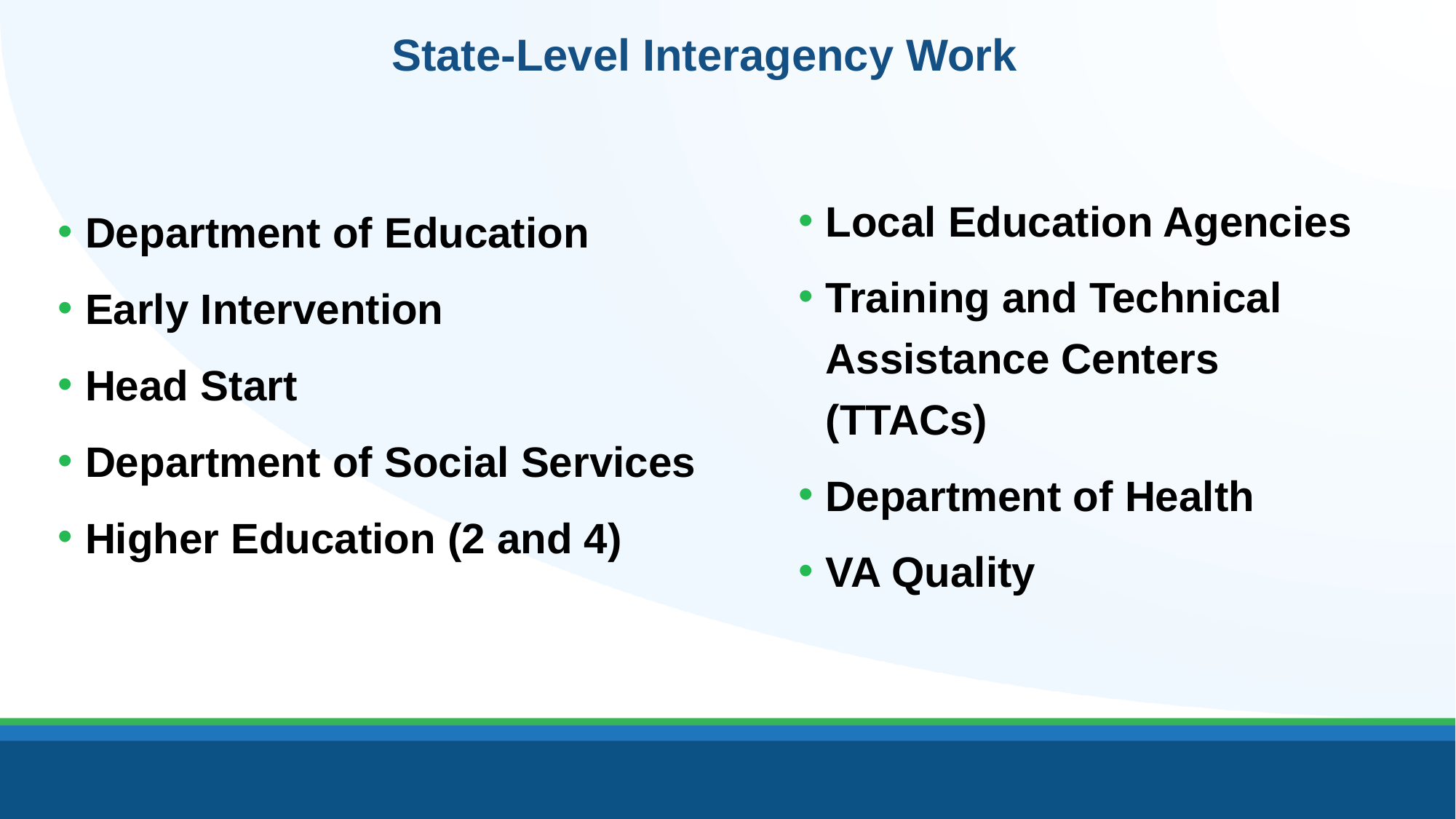

# State-Level Interagency Work

Department of Education
Early Intervention
Head Start
Department of Social Services
Higher Education (2 and 4)
Local Education Agencies
Training and Technical Assistance Centers (TTACs)
Department of Health
VA Quality

23